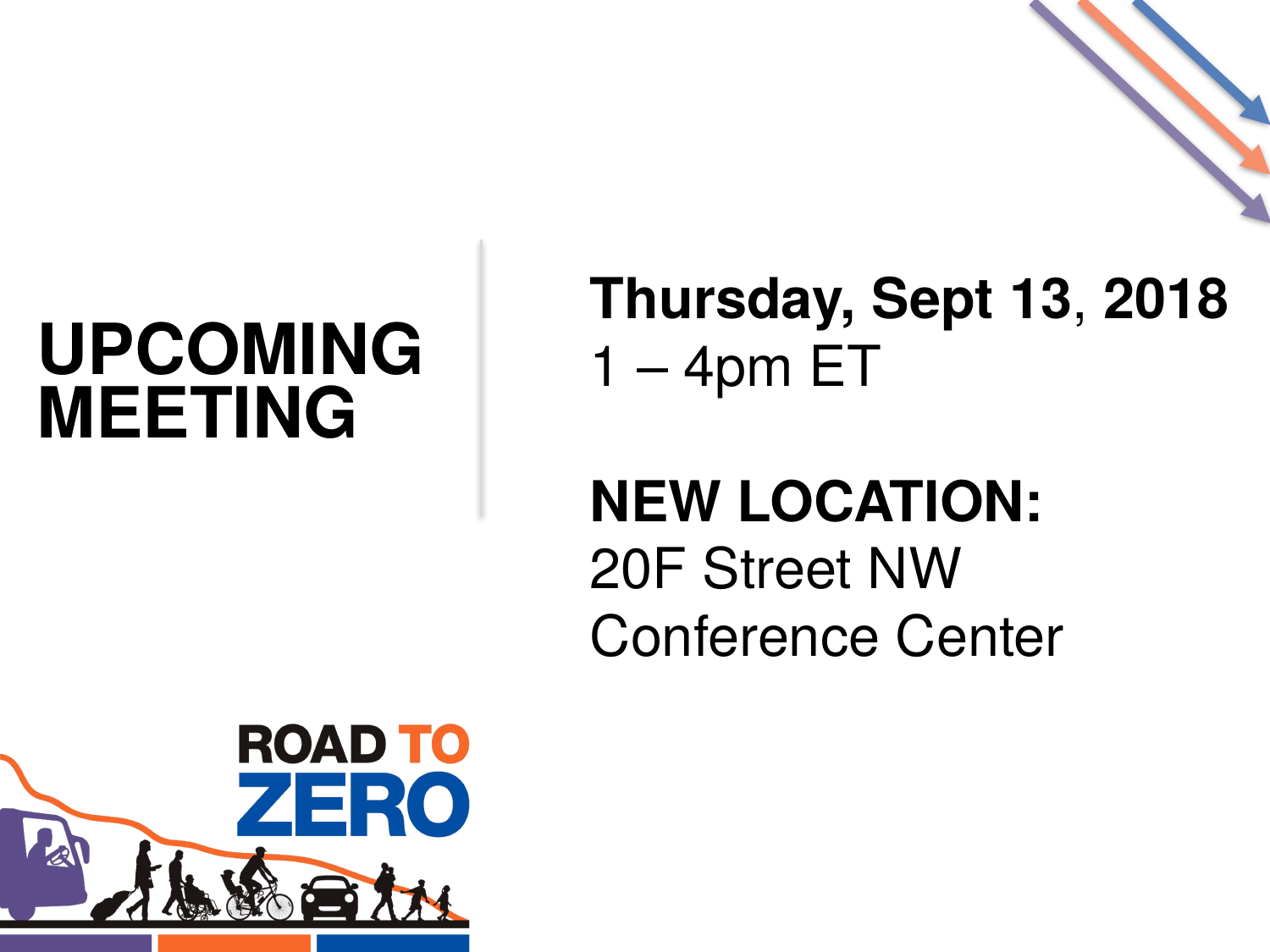

Thursday, Sept 13, 2018
1 – 4pm ET

NEW LOCATION:
20F Street NW Conference Center

UPCOMING MEETING